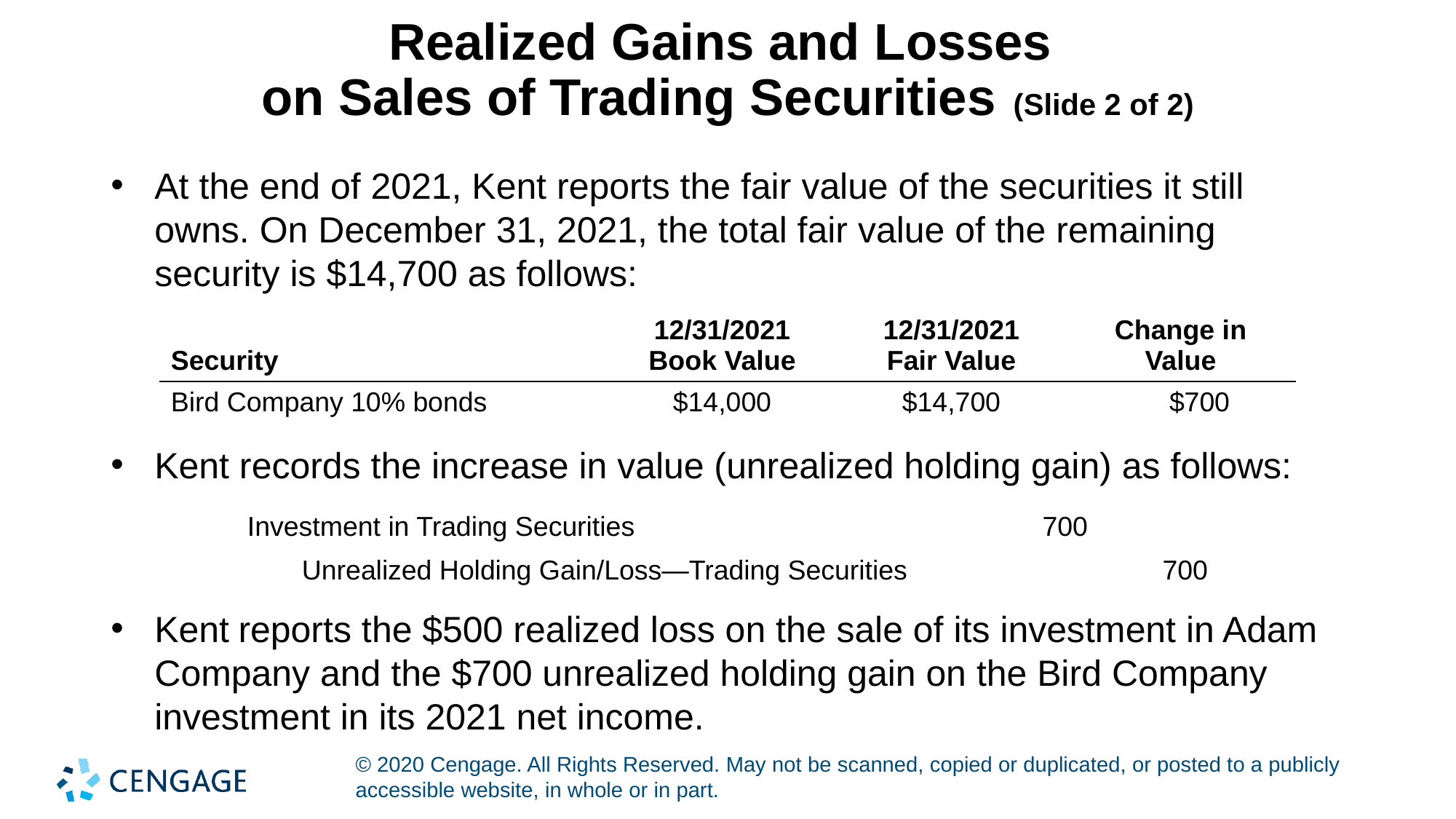

# Realized Gains and Losses on Sales of Trading Securities  (Slide 2 of 2)
At the end of 2021, Kent reports the fair value of the securities it still owns. On December 31, 2021, the total fair value of the remaining security is $14,700 as follows:
| Security | 12/31/2021 Book Value | 12/31/2021 Fair Value | Change in Value |
| --- | --- | --- | --- |
| Bird Company 10% bonds | $14,000 | $14,700 | $700 |
Kent records the increase in value (unrealized holding gain) as follows:
| Investment in Trading Securities | 700 |  |
| --- | --- | --- |
| Unrealized Holding Gain/Loss—Trading Securities |  | 700 |
Kent reports the $500 realized loss on the sale of its investment in Adam Company and the $700 unrealized holding gain on the Bird Company investment in its 2021 net income.